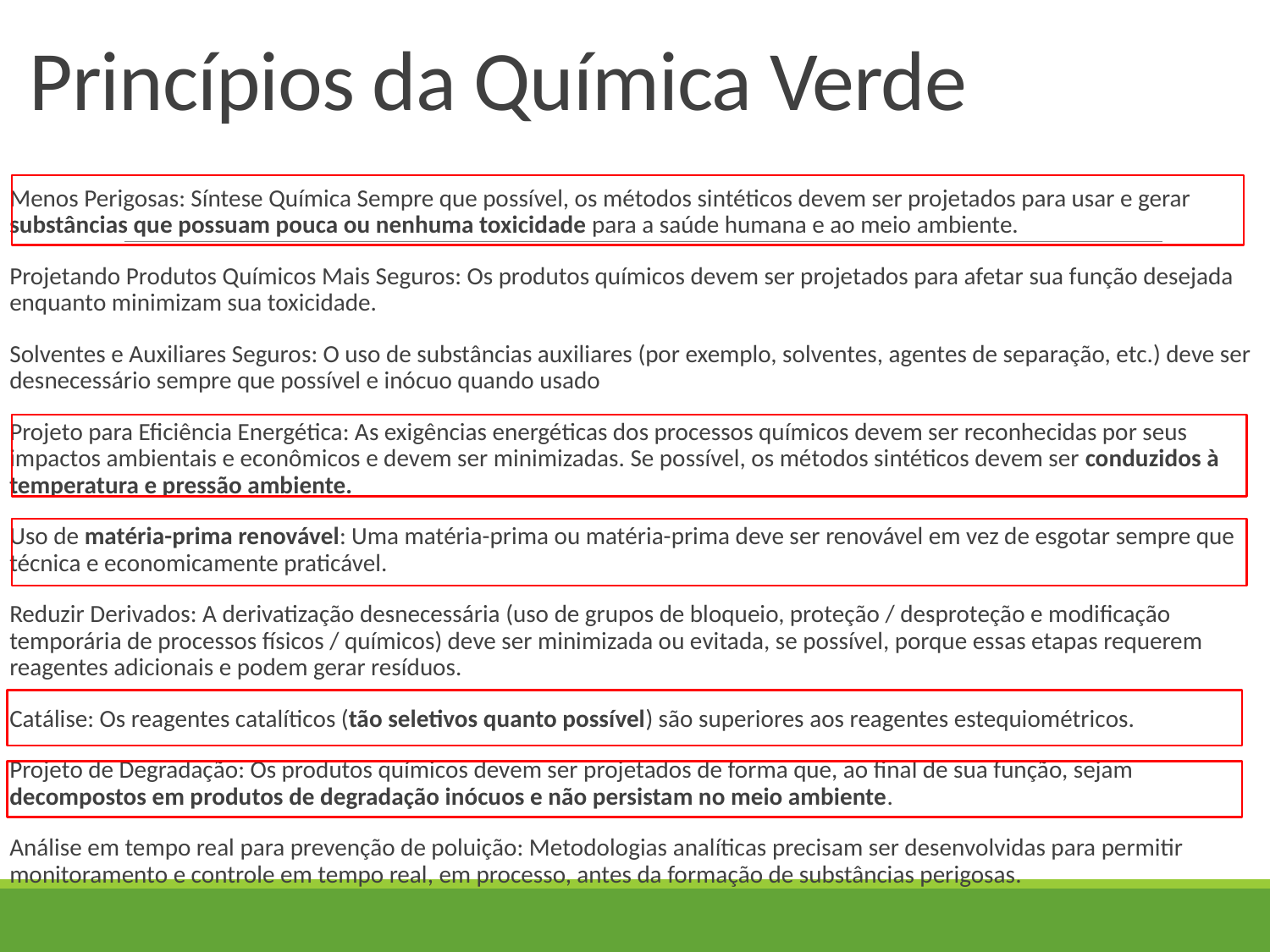

# Princípios da Química Verde

Menos Perigosas: Síntese Química Sempre que possível, os métodos sintéticos devem ser projetados para usar e gerar substâncias que possuam pouca ou nenhuma toxicidade para a saúde humana e ao meio ambiente.
Projetando Produtos Químicos Mais Seguros: Os produtos químicos devem ser projetados para afetar sua função desejada enquanto minimizam sua toxicidade.
Solventes e Auxiliares Seguros: O uso de substâncias auxiliares (por exemplo, solventes, agentes de separação, etc.) deve ser desnecessário sempre que possível e inócuo quando usado
Projeto para Eficiência Energética: As exigências energéticas dos processos químicos devem ser reconhecidas por seus impactos ambientais e econômicos e devem ser minimizadas. Se possível, os métodos sintéticos devem ser conduzidos à temperatura e pressão ambiente.
Uso de matéria-prima renovável: Uma matéria-prima ou matéria-prima deve ser renovável em vez de esgotar sempre que técnica e economicamente praticável.
Reduzir Derivados: A derivatização desnecessária (uso de grupos de bloqueio, proteção / desproteção e modificação temporária de processos físicos / químicos) deve ser minimizada ou evitada, se possível, porque essas etapas requerem reagentes adicionais e podem gerar resíduos.
Catálise: Os reagentes catalíticos (tão seletivos quanto possível) são superiores aos reagentes estequiométricos.
Projeto de Degradação: Os produtos químicos devem ser projetados de forma que, ao final de sua função, sejam decompostos em produtos de degradação inócuos e não persistam no meio ambiente.
Análise em tempo real para prevenção de poluição: Metodologias analíticas precisam ser desenvolvidas para permitir monitoramento e controle em tempo real, em processo, antes da formação de substâncias perigosas.